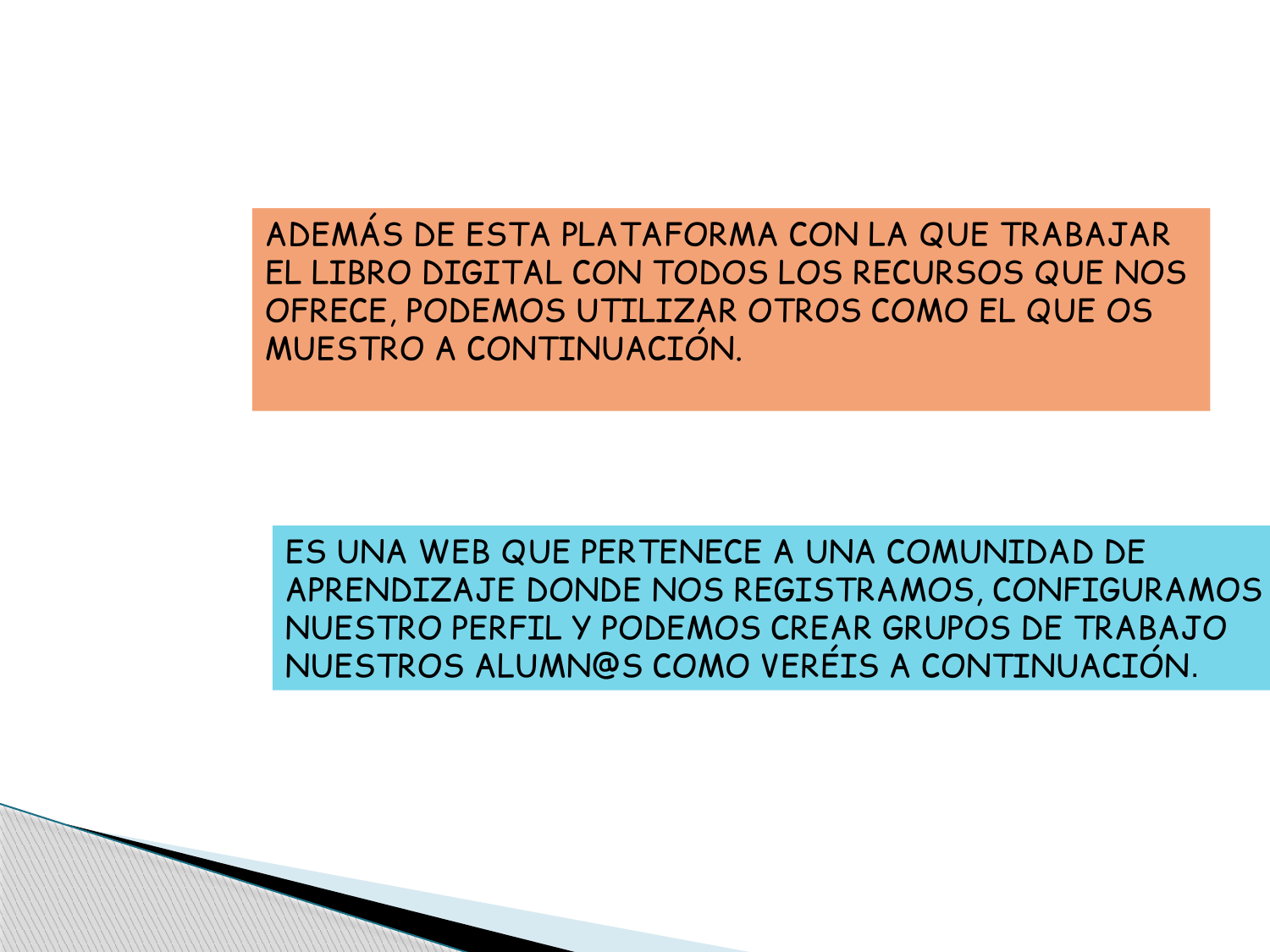

ADEMÁS DE ESTA PLATAFORMA CON LA QUE TRABAJAR
EL LIBRO DIGITAL CON TODOS LOS RECURSOS QUE NOS
OFRECE, PODEMOS UTILIZAR OTROS COMO EL QUE OS
MUESTRO A CONTINUACIÓN.

ES UNA WEB QUE PERTENECE A UNA COMUNIDAD DE
APRENDIZAJE DONDE NOS REGISTRAMOS, CONFIGURAMOS
NUESTRO PERFIL Y PODEMOS CREAR GRUPOS DE TRABAJO
NUESTROS ALUMN@S COMO VERÉIS A CONTINUACIÓN.